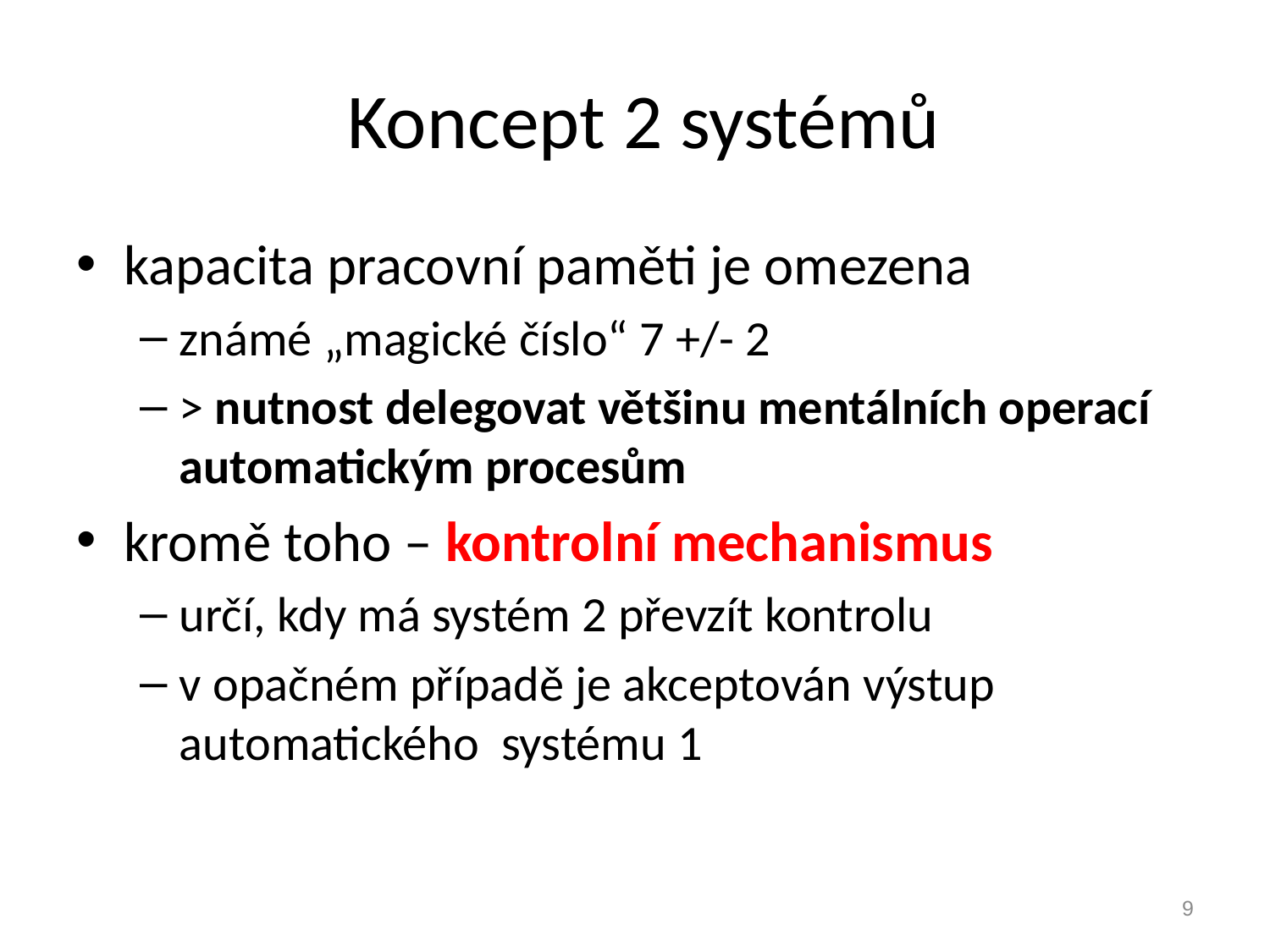

# Koncept 2 systémů
kapacita pracovní paměti je omezena
známé „magické číslo“ 7 +/- 2
> nutnost delegovat většinu mentálních operací automatickým procesům
kromě toho – kontrolní mechanismus
určí, kdy má systém 2 převzít kontrolu
v opačném případě je akceptován výstup automatického  systému 1

9